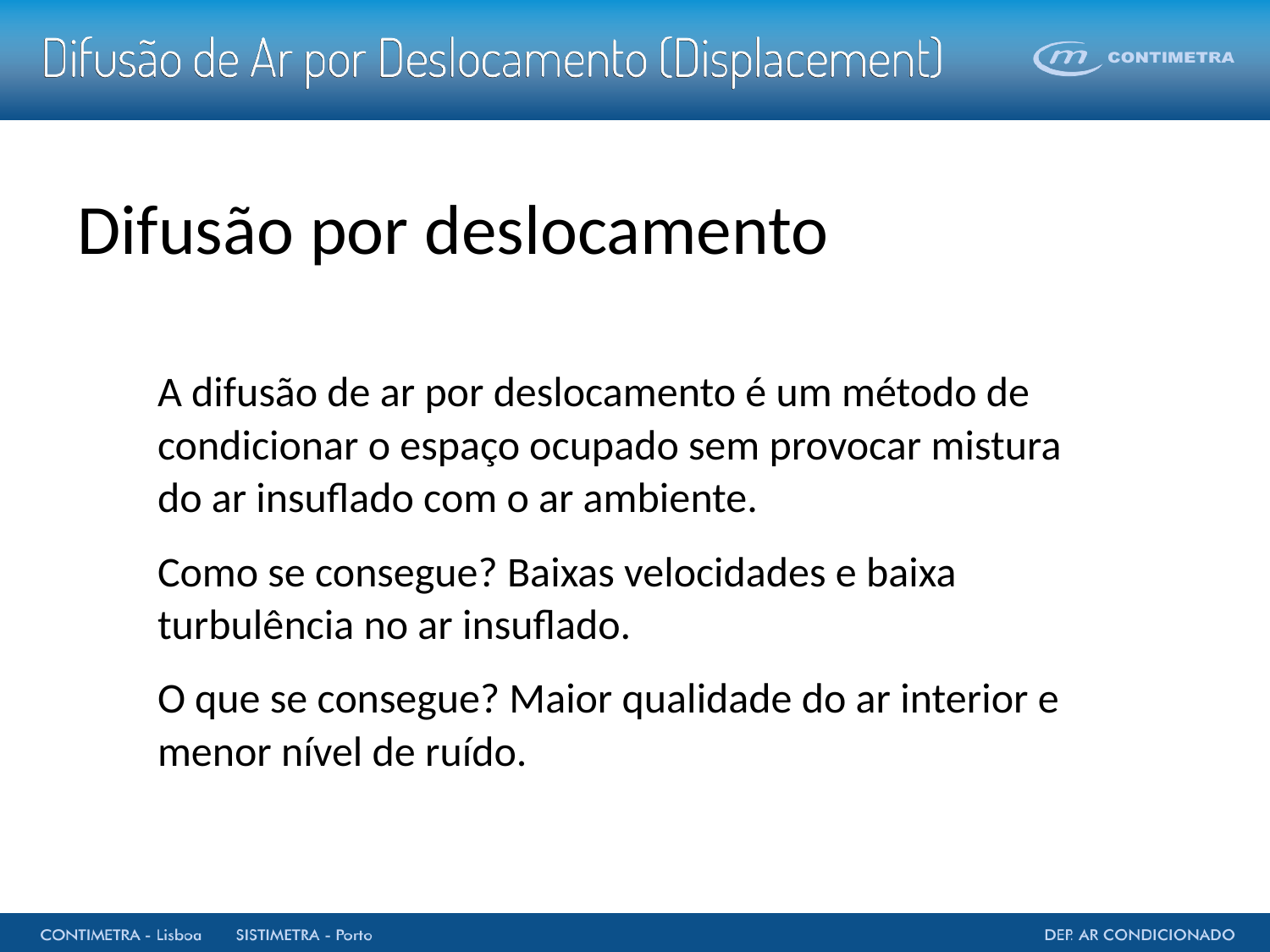

Difusão por deslocamento
A difusão de ar por deslocamento é um método de condicionar o espaço ocupado sem provocar mistura do ar insuflado com o ar ambiente.
Como se consegue? Baixas velocidades e baixa turbulência no ar insuflado.
O que se consegue? Maior qualidade do ar interior e menor nível de ruído.